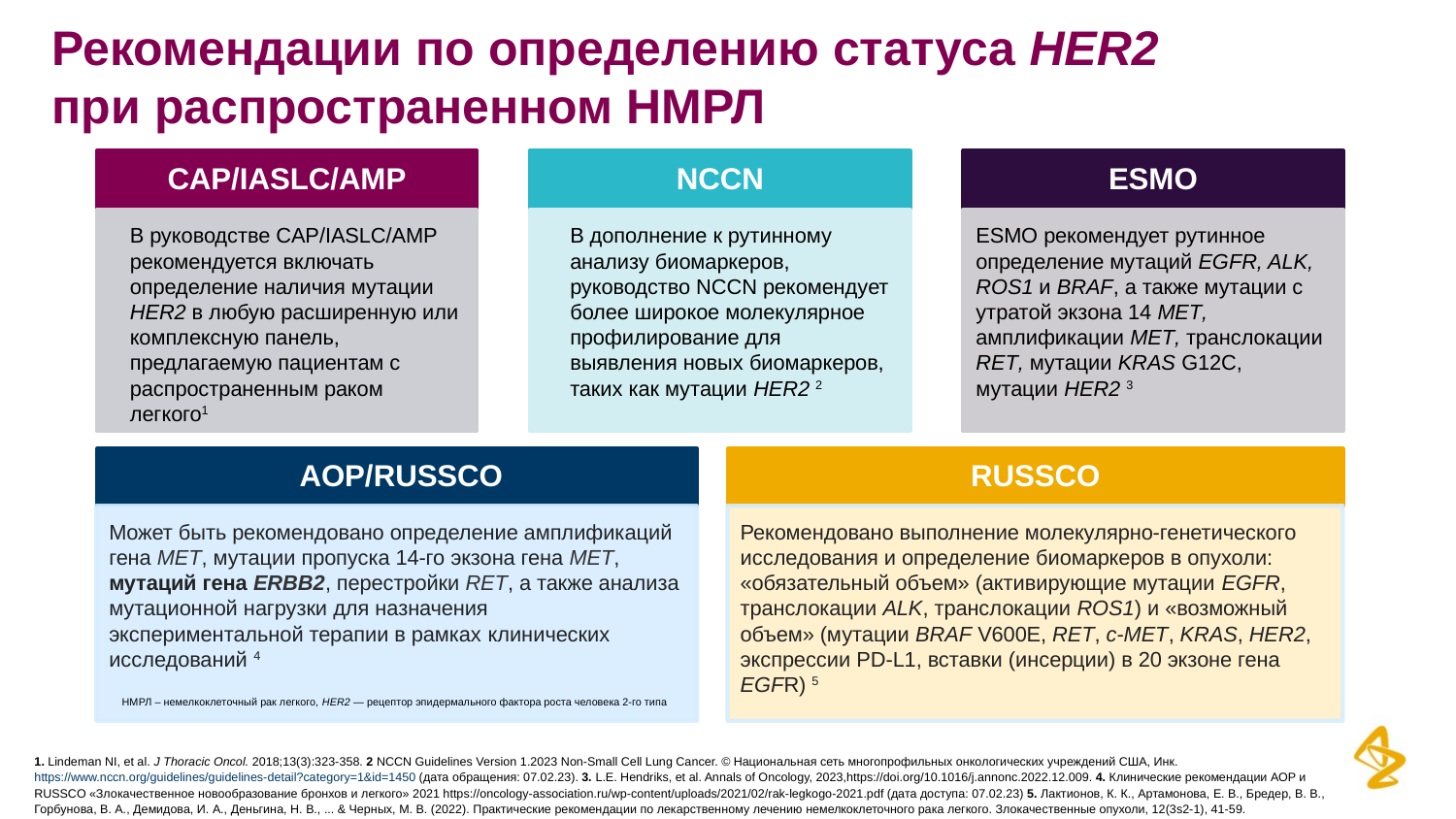

# Рекомендации по определению статуса HER2 при распространенном НМРЛ
CAP/IASLC/AMP
NCCN
ESMO
В дополнение к рутинному анализу биомаркеров, руководство NCCN рекомендует более широкое молекулярное профилирование для выявления новых биомаркеров, таких как мутации HER2 2
ESMO рекомендует рутинное определение мутаций EGFR, ALK, ROS1 и BRAF, а также мутации с утратой экзона 14 MET, амплификации MET, транслокации RET, мутации KRAS G12C, мутации HER2 3
В руководстве CAP/IASLC/AMP рекомендуется включать определение наличия мутации HER2 в любую расширенную или комплексную панель, предлагаемую пациентам с распространенным раком легкого1
RUSSCO
 АОР/RUSSCO
Рекомендовано выполнение молекулярно-генетического исследования и определение биомаркеров в опухоли:
«обязательный объем» (активирующие мутации EGFR, транслокации ALK, транслокации ROS1) и «возможный объем» (мутации BRAF V600E, RET, c-MET, KRAS, HER2,
экспрессии PD-L1, вставки (инсерции) в 20 экзоне гена EGFR) 5
Может быть рекомендовано определение амплификаций гена MET, мутации пропуска 14-го экзона гена MET, мутаций гена ERBB2, перестройки RET, а также анализа мутационной нагрузки для назначения экспериментальной терапии в рамках клинических исследований 4
НМРЛ – немелкоклеточный рак легкого, HER2 — рецептор эпидермального фактора роста человека 2-го типа
1. Lindeman NI, et al. J Thoracic Oncol. 2018;13(3):323-358. 2 NCCN Guidelines Version 1.2023 Non-Small Cell Lung Cancer. © Национальная сеть многопрофильных онкологических учреждений США, Инк. https://www.nccn.org/guidelines/guidelines-detail?category=1&id=1450 (дата обращения: 07.02.23). 3. L.E. Hendriks, et al. Annals of Oncology, 2023,https://doi.org/10.1016/j.annonc.2022.12.009. 4. Клинические рекомендации АОР и RUSSCO «Злокачественное новообразование бронхов и легкого» 2021 https://oncology-association.ru/wp-content/uploads/2021/02/rak-legkogo-2021.pdf (дата доступа: 07.02.23) 5. Лактионов, К. К., Артамонова, Е. В., Бредер, В. В., Горбунова, В. А., Демидова, И. А., Деньгина, Н. В., ... & Черных, М. В. (2022). Практические рекомендации по лекарственному лечению немелкоклеточного рака легкого. Злокачественные опухоли, 12(3s2-1), 41-59.